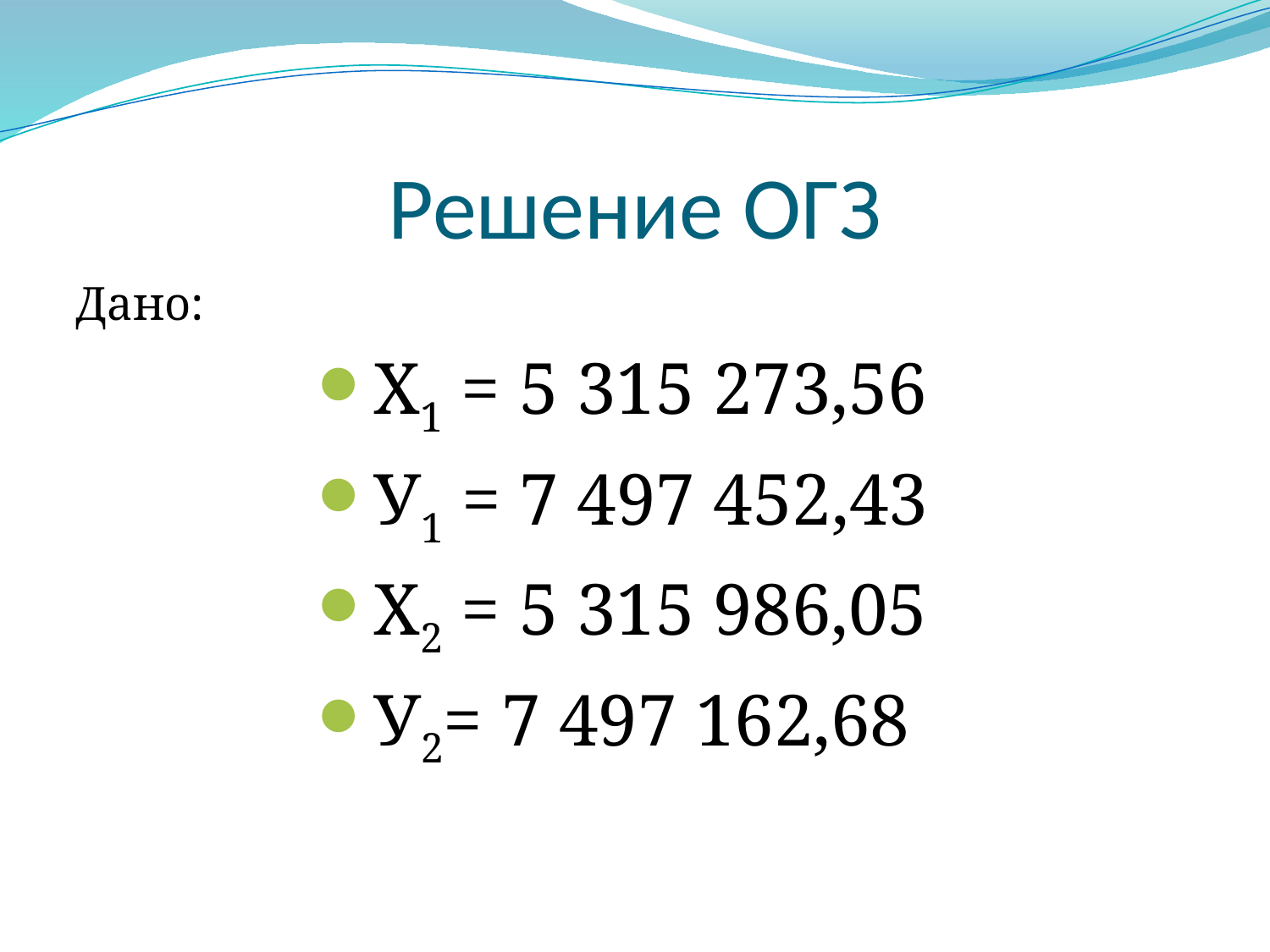

# Решение ОГЗ
Дано:
Х1 = 5 315 273,56
У1 = 7 497 452,43
Х2 = 5 315 986,05
У2= 7 497 162,68